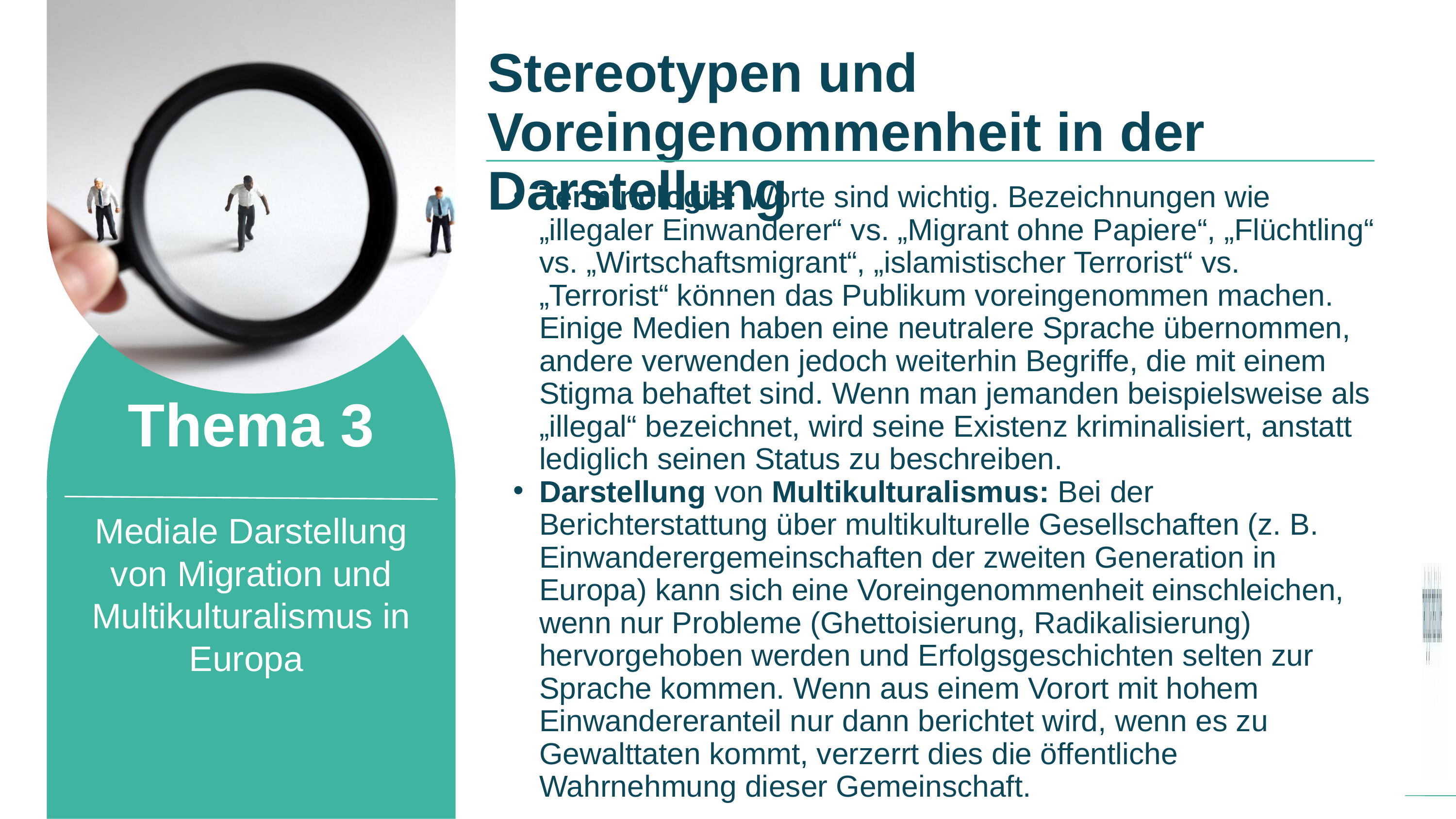

Stereotypen und Voreingenommenheit in der Darstellung

Terminologie: Worte sind wichtig. Bezeichnungen wie „illegaler Einwanderer“ vs. „Migrant ohne Papiere“, „Flüchtling“ vs. „Wirtschaftsmigrant“, „islamistischer Terrorist“ vs. „Terrorist“ können das Publikum voreingenommen machen. Einige Medien haben eine neutralere Sprache übernommen, andere verwenden jedoch weiterhin Begriffe, die mit einem Stigma behaftet sind. Wenn man jemanden beispielsweise als „illegal“ bezeichnet, wird seine Existenz kriminalisiert, anstatt lediglich seinen Status zu beschreiben.
Darstellung von Multikulturalismus: Bei der Berichterstattung über multikulturelle Gesellschaften (z. B. Einwanderergemeinschaften der zweiten Generation in Europa) kann sich eine Voreingenommenheit einschleichen, wenn nur Probleme (Ghettoisierung, Radikalisierung) hervorgehoben werden und Erfolgsgeschichten selten zur Sprache kommen. Wenn aus einem Vorort mit hohem Einwandereranteil nur dann berichtet wird, wenn es zu Gewalttaten kommt, verzerrt dies die öffentliche Wahrnehmung dieser Gemeinschaft.

Thema 3

Mediale Darstellung von Migration und Multikulturalismus in Europa